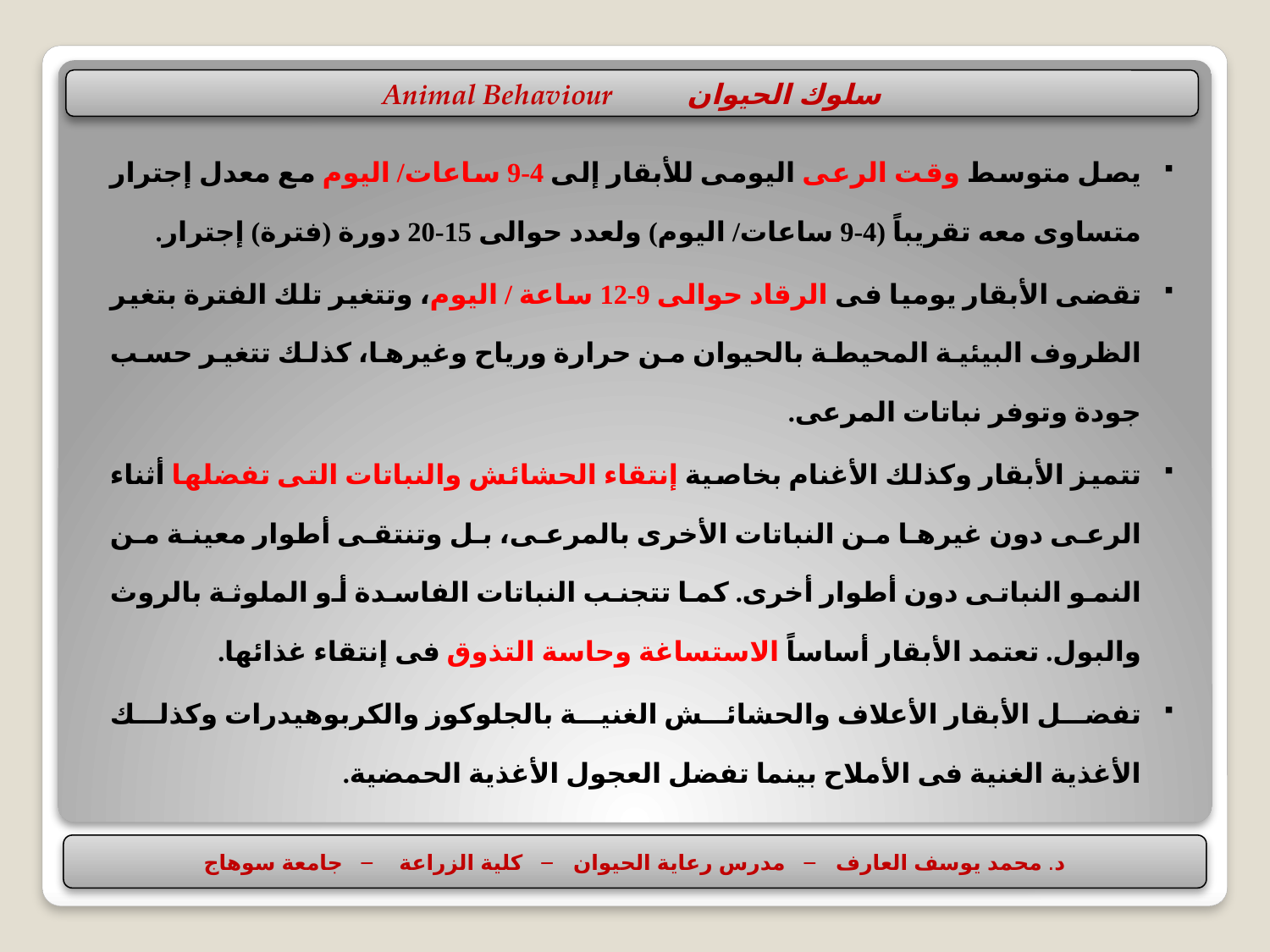

سلوك الحيوان         Animal Behaviour
يصل متوسط وقت الرعى اليومى للأبقار إلى 4-9 ساعات/ اليوم مع معدل إجترار متساوى معه تقريباً (4-9 ساعات/ اليوم) ولعدد حوالى 15-20 دورة (فترة) إجترار.
تقضى الأبقار يوميا فى الرقاد حوالى 9-12 ساعة / اليوم، وتتغير تلك الفترة بتغير الظروف البيئية المحيطة بالحيوان من حرارة ورياح وغيرها، كذلك تتغير حسب جودة وتوفر نباتات المرعى.
تتميز الأبقار وكذلك الأغنام بخاصية إنتقاء الحشائش والنباتات التى تفضلها أثناء الرعى دون غيرها من النباتات الأخرى بالمرعى، بل وتنتقى أطوار معينة من النمو النباتى دون أطوار أخرى. كما تتجنب النباتات الفاسدة أو الملوثة بالروث والبول. تعتمد الأبقار أساساً الاستساغة وحاسة التذوق فى إنتقاء غذائها.
تفضل الأبقار الأعلاف والحشائش الغنية بالجلوكوز والكربوهيدرات وكذلك الأغذية الغنية فى الأملاح بينما تفضل العجول الأغذية الحمضية.
د. محمد يوسف العارف   –   مدرس رعاية الحيوان   –   كلية الزراعة    –   جامعة سوهاج